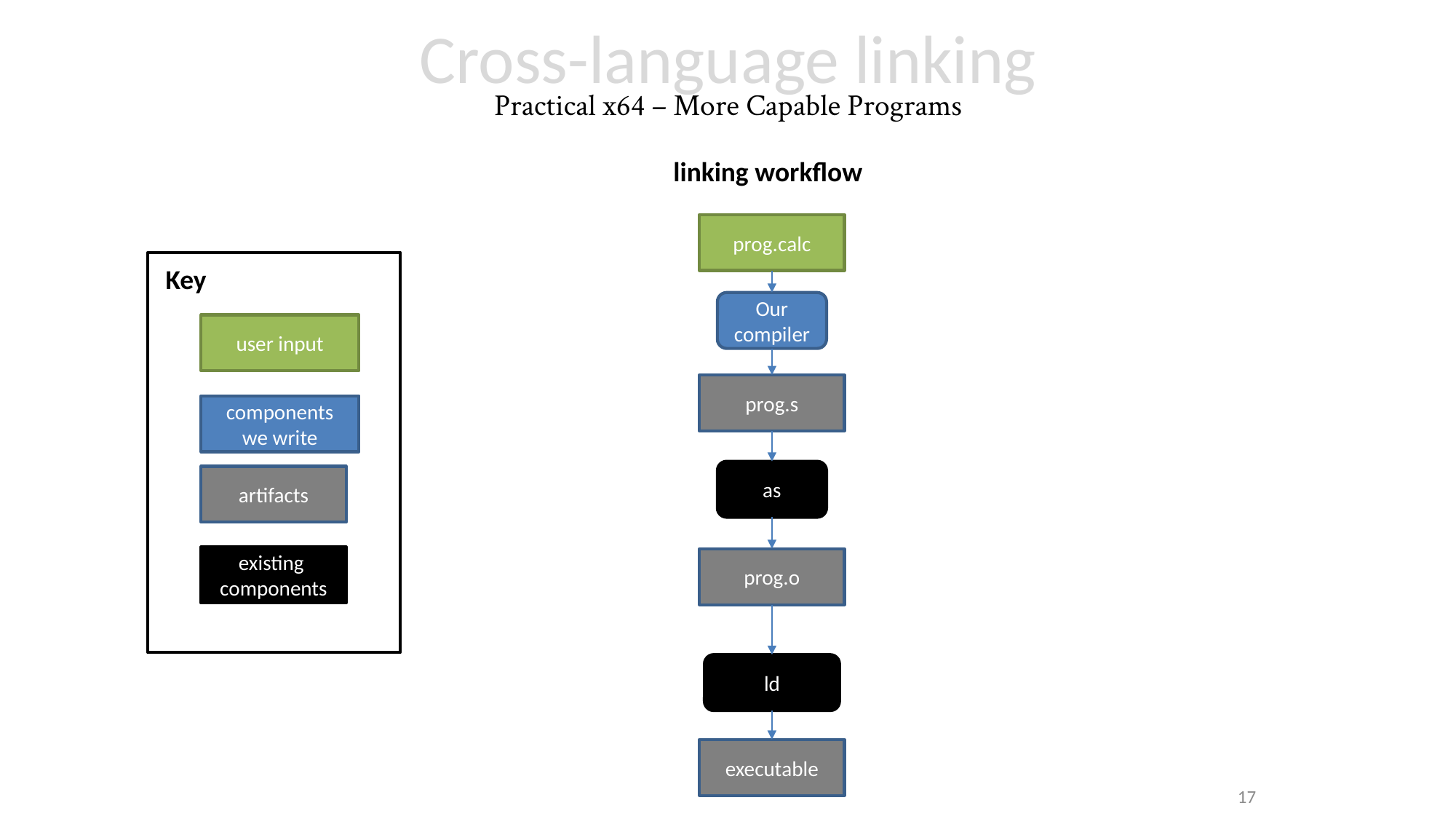

Cross-language linking
Practical x64 – More Capable Programs
linking workflow
prog.calc
prog.s

Key
Our compiler
user input
components we write
as
artifacts
existing
components
prog.o
ld
executable
17